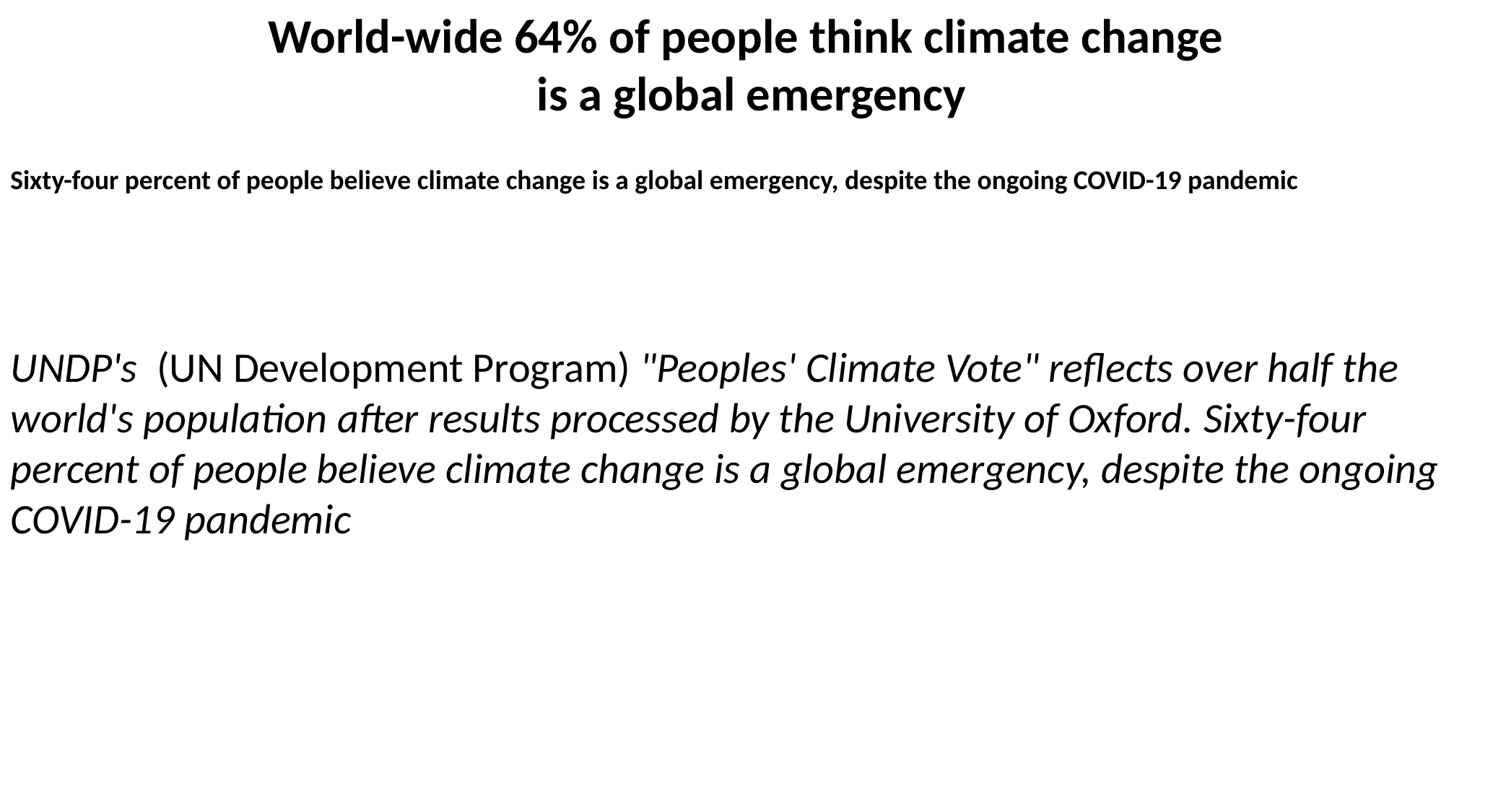

World-wide 64% of people think climate change
 is a global emergency
Sixty-four percent of people believe climate change is a global emergency, despite the ongoing COVID-19 pandemic
UNDP's  (UN Development Program) "Peoples' Climate Vote" reflects over half the world's population after results processed by the University of Oxford. Sixty-four percent of people believe climate change is a global emergency, despite the ongoing COVID-19 pandemic